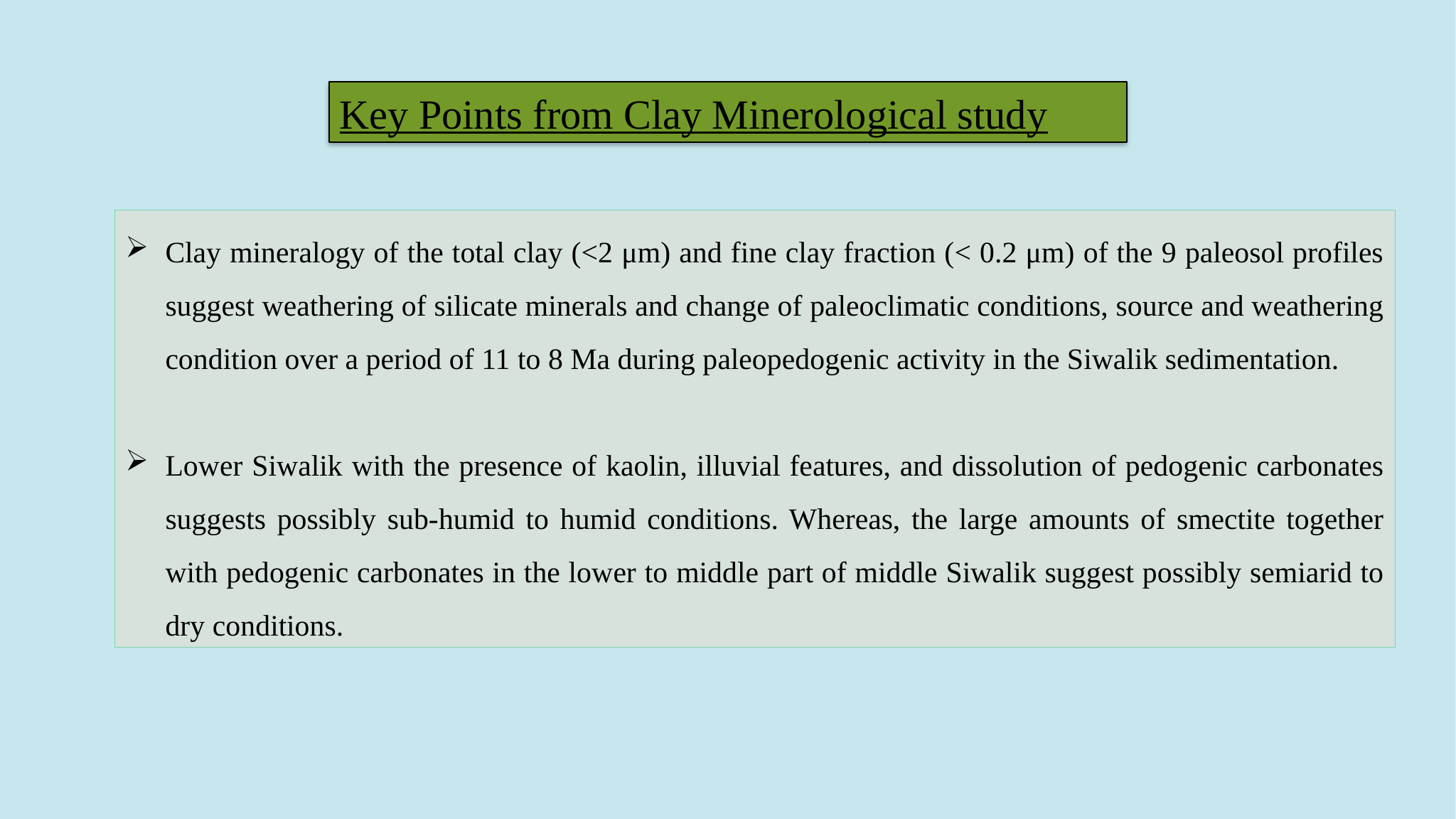

Key Points from Clay Minerological study
Clay mineralogy of the total clay (<2 μm) and fine clay fraction (< 0.2 μm) of the 9 paleosol profiles suggest weathering of silicate minerals and change of paleoclimatic conditions, source and weathering condition over a period of 11 to 8 Ma during paleopedogenic activity in the Siwalik sedimentation.

Lower Siwalik with the presence of kaolin, illuvial features, and dissolution of pedogenic carbonates suggests possibly sub-humid to humid conditions. Whereas, the large amounts of smectite together with pedogenic carbonates in the lower to middle part of middle Siwalik suggest possibly semiarid to dry conditions.